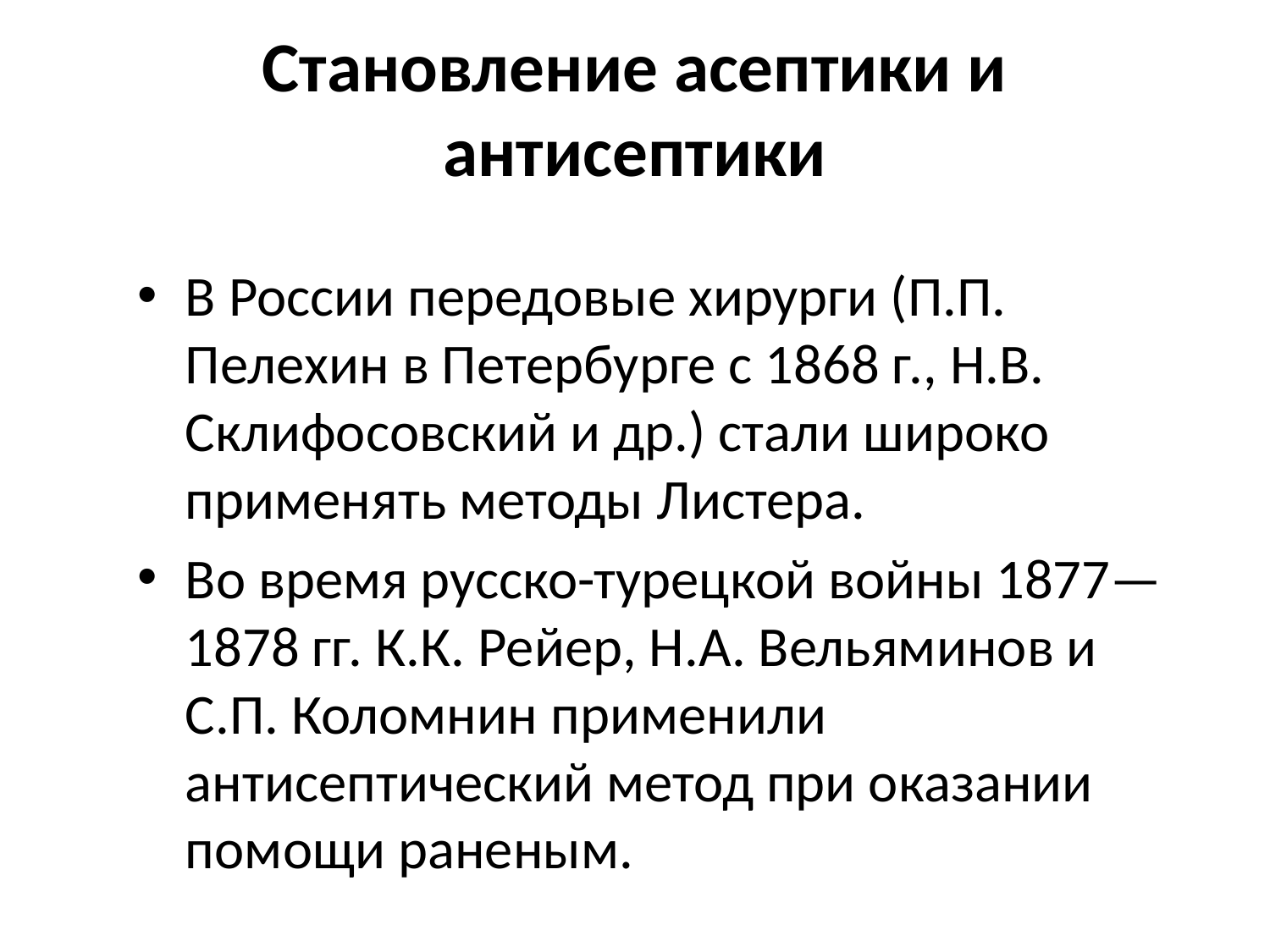

Становление асептики и антисептики
В России передовые хирурги (П.П. Пелехин в Петербурге с 1868 г., Н.В. Склифосовский и др.) стали широко применять методы Листера.
Во время русско-турецкой войны 1877—1878 гг. К.К. Рейер, Н.А. Вельяминов и С.П. Коломнин применили антисептический метод при оказании помощи раненым.